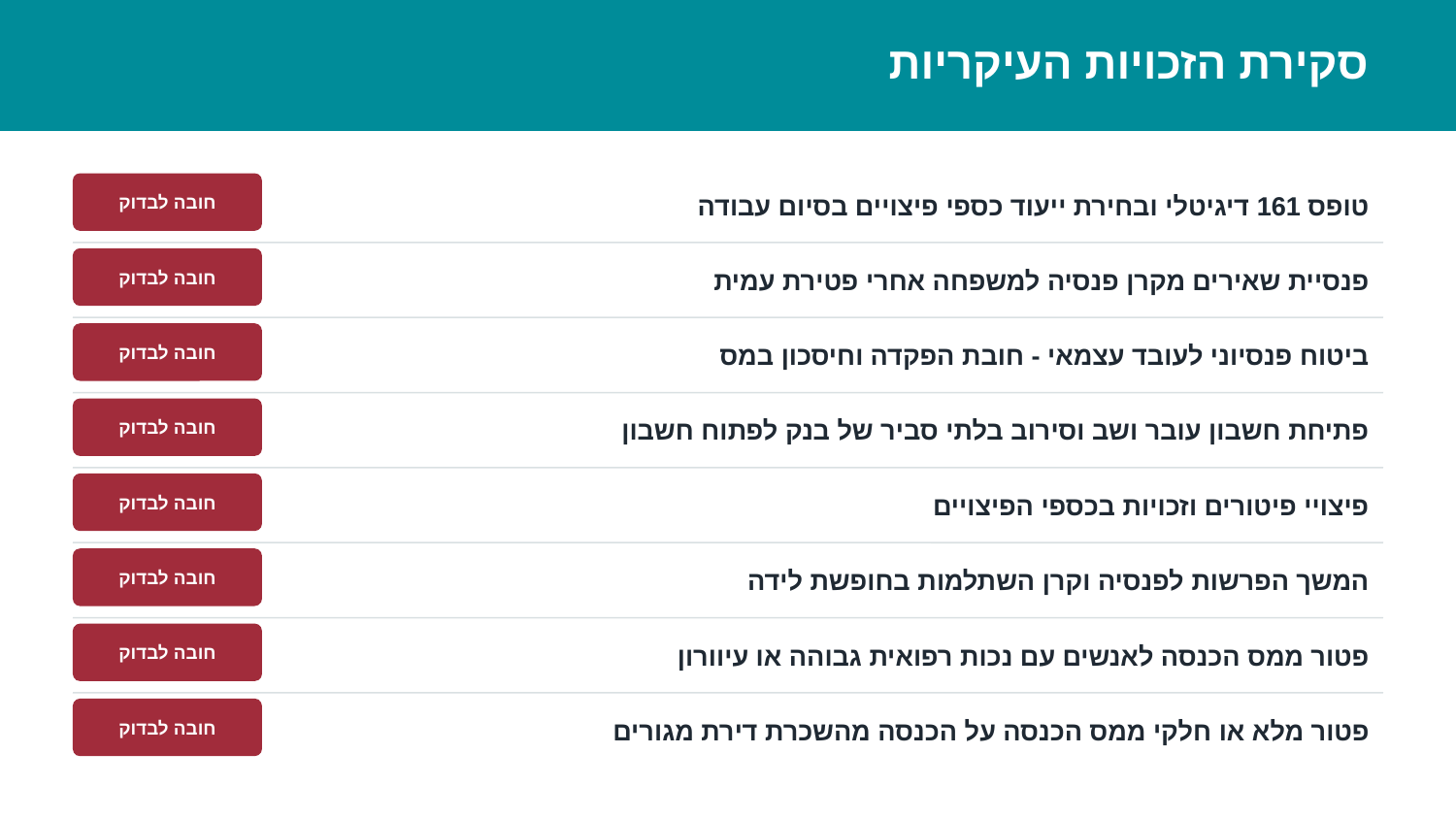

סקירת הזכויות העיקריות
טופס 161 דיגיטלי ובחירת ייעוד כספי פיצויים בסיום עבודה
חובה לבדוק

פנסיית שאירים מקרן פנסיה למשפחה אחרי פטירת עמית
חובה לבדוק

ביטוח פנסיוני לעובד עצמאי - חובת הפקדה וחיסכון במס
חובה לבדוק

פתיחת חשבון עובר ושב וסירוב בלתי סביר של בנק לפתוח חשבון
חובה לבדוק

פיצויי פיטורים וזכויות בכספי הפיצויים
חובה לבדוק

המשך הפרשות לפנסיה וקרן השתלמות בחופשת לידה
חובה לבדוק

פטור ממס הכנסה לאנשים עם נכות רפואית גבוהה או עיוורון
חובה לבדוק

פטור מלא או חלקי ממס הכנסה על הכנסה מהשכרת דירת מגורים
חובה לבדוק